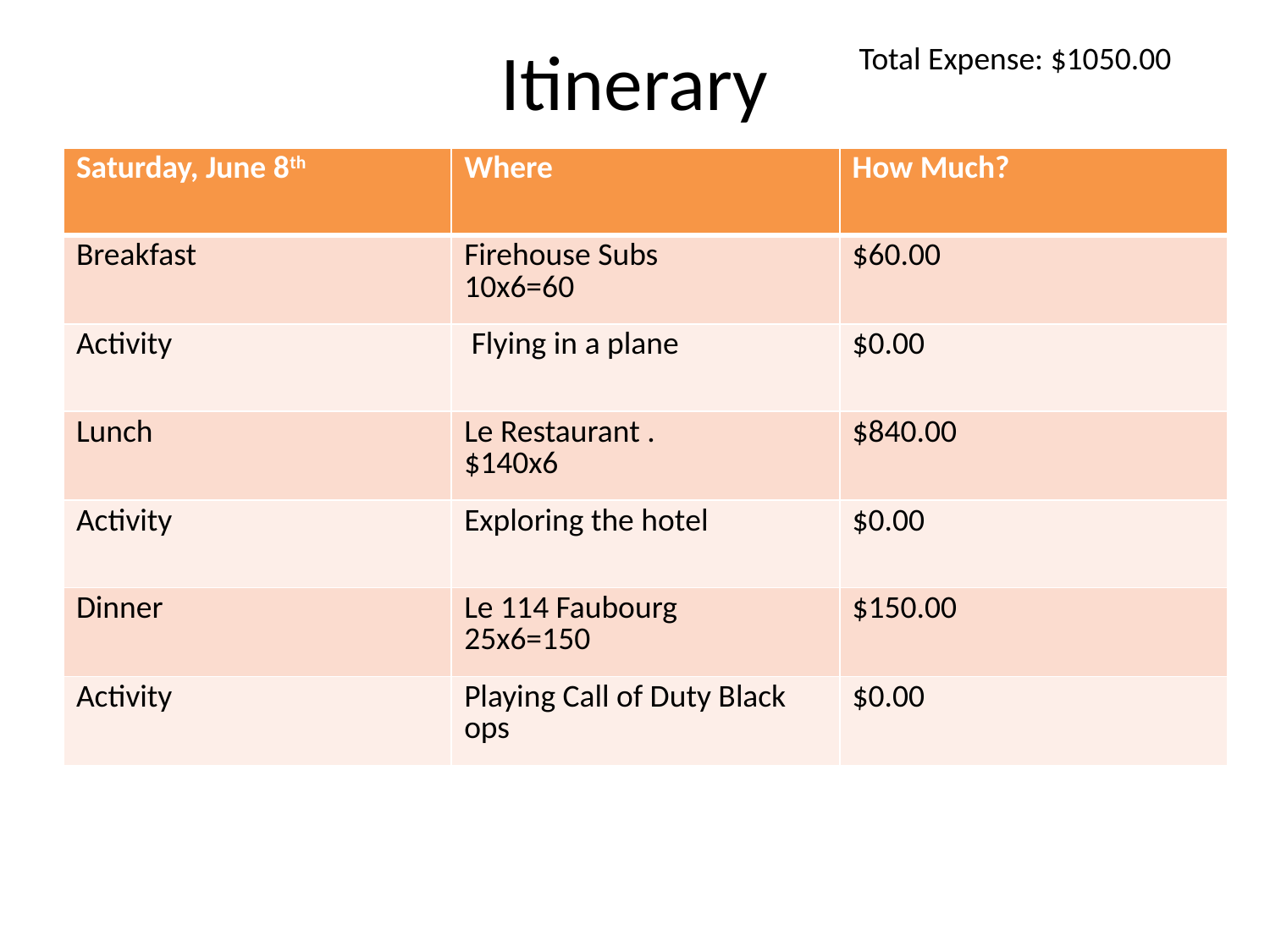

# Itinerary
Total Expense: $1050.00
| Saturday, June 8th | Where | How Much? |
| --- | --- | --- |
| Breakfast | Firehouse Subs 10x6=60 | $60.00 |
| Activity | Flying in a plane | $0.00 |
| Lunch | Le Restaurant . $140x6 | $840.00 |
| Activity | Exploring the hotel | $0.00 |
| Dinner | Le 114 Faubourg 25x6=150 | $150.00 |
| Activity | Playing Call of Duty Black ops | $0.00 |